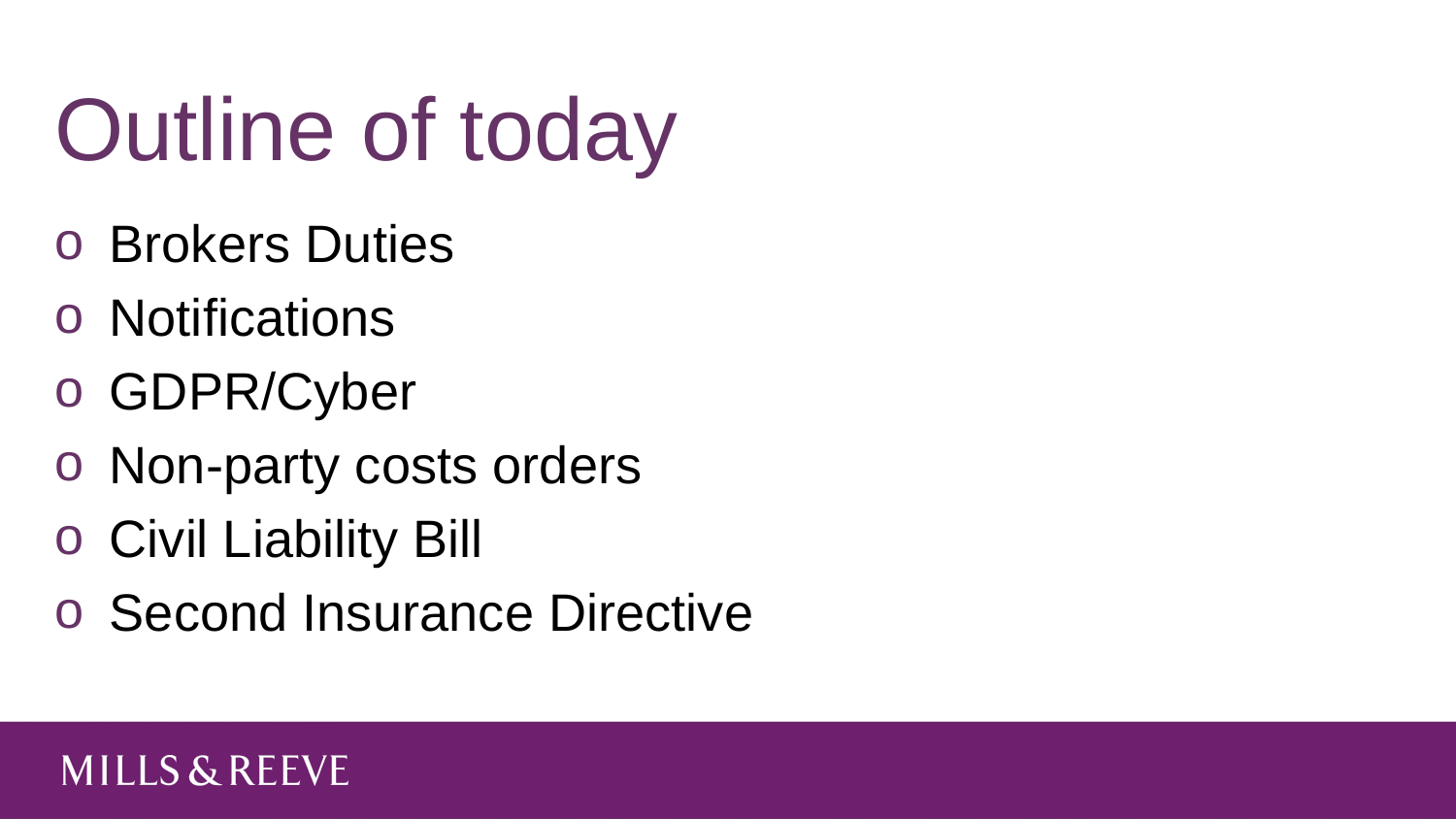

# Outline of today
Brokers Duties
Notifications
GDPR/Cyber
Non-party costs orders
Civil Liability Bill
Second Insurance Directive